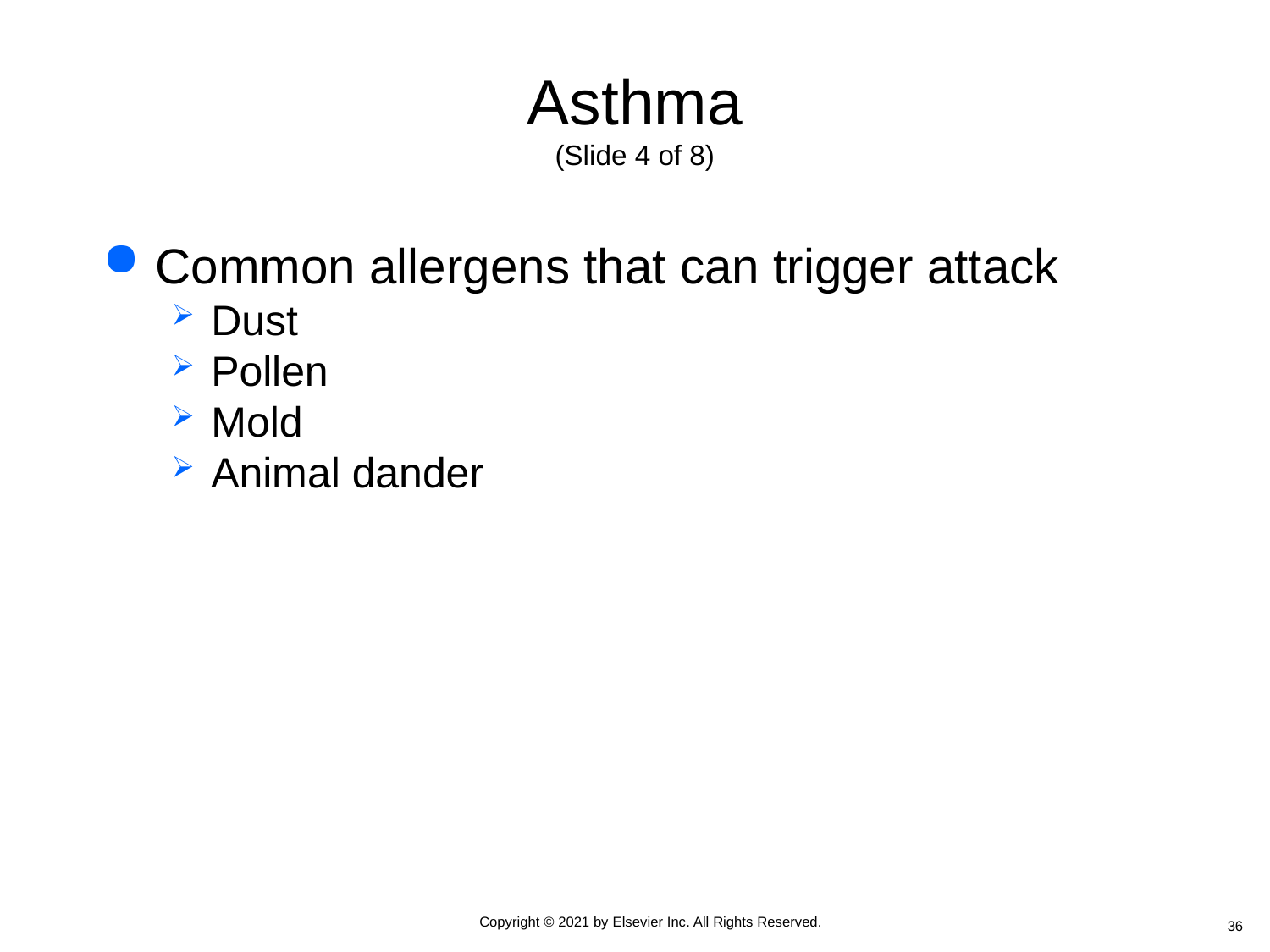

# Asthma (Slide 4 of 8)
Common allergens that can trigger attack
Dust
Pollen
Mold
Animal dander
36